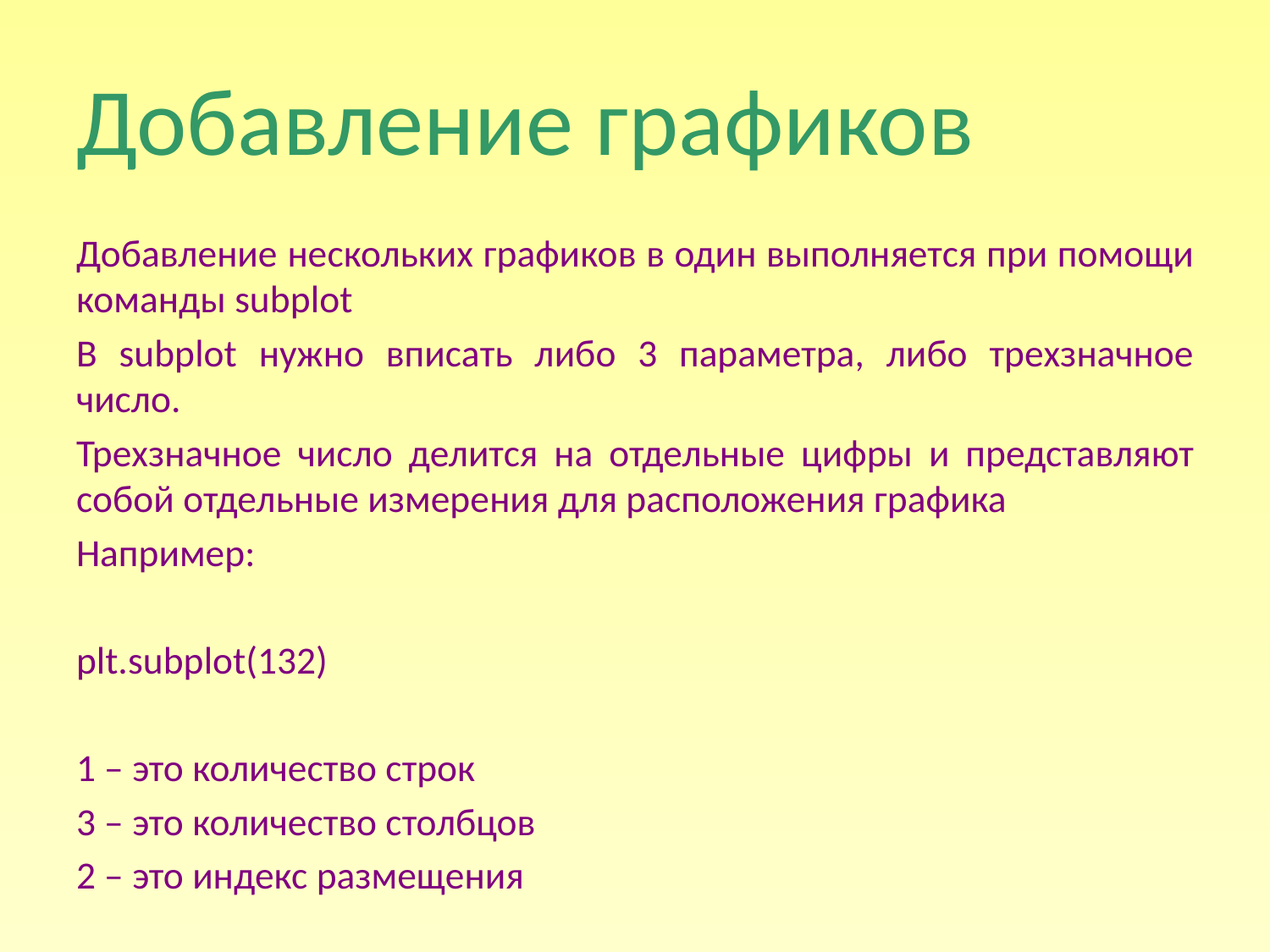

# Добавление графиков
Добавление нескольких графиков в один выполняется при помощи команды subplot
В subplot нужно вписать либо 3 параметра, либо трехзначное число.
Трехзначное число делится на отдельные цифры и представляют собой отдельные измерения для расположения графика
Например:

plt.subplot(132)

1 – это количество строк
3 – это количество столбцов
2 – это индекс размещения